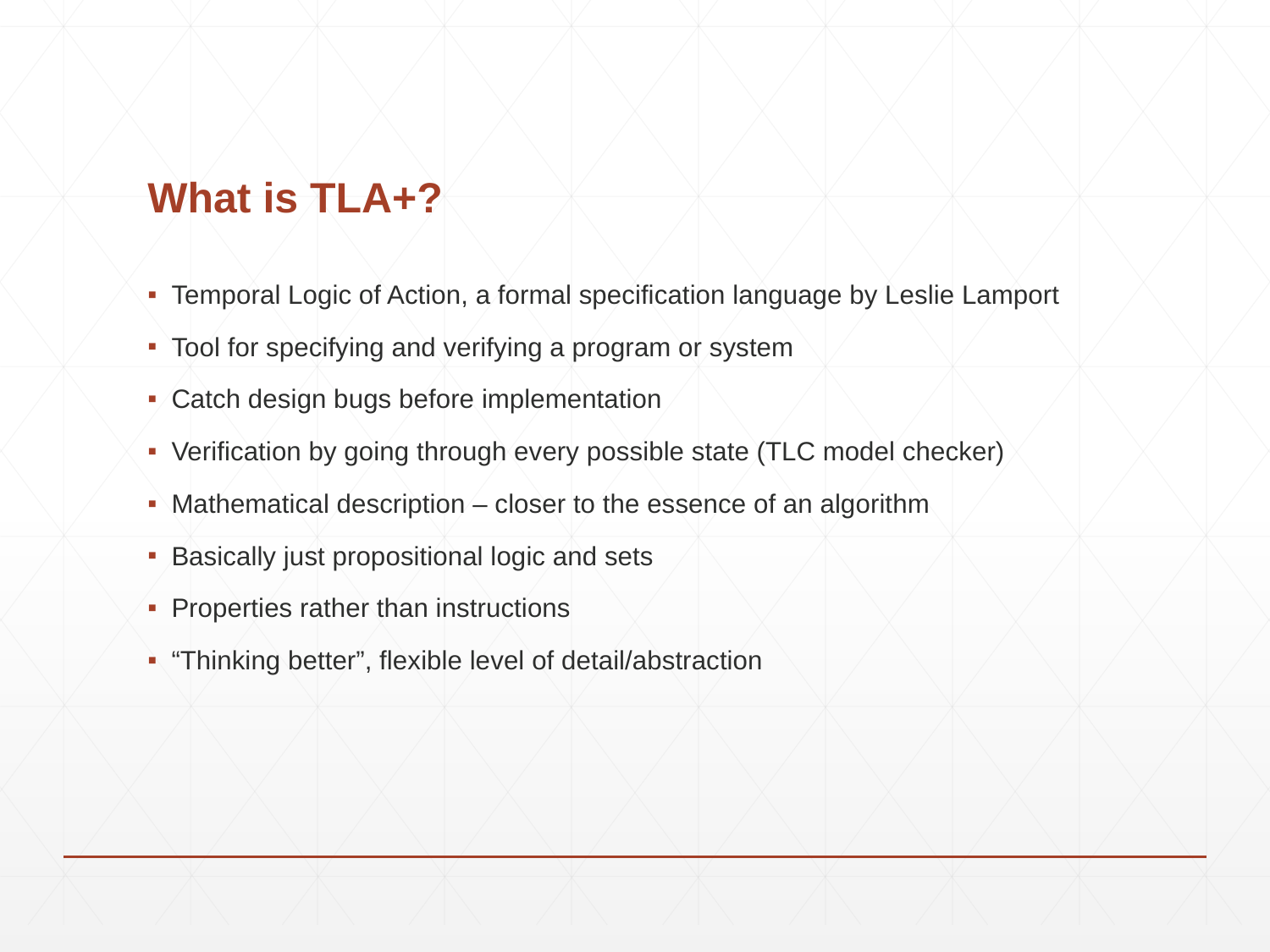

# What is TLA+?
Temporal Logic of Action, a formal specification language by Leslie Lamport
Tool for specifying and verifying a program or system
Catch design bugs before implementation
Verification by going through every possible state (TLC model checker)
Mathematical description – closer to the essence of an algorithm
Basically just propositional logic and sets
Properties rather than instructions
“Thinking better”, flexible level of detail/abstraction